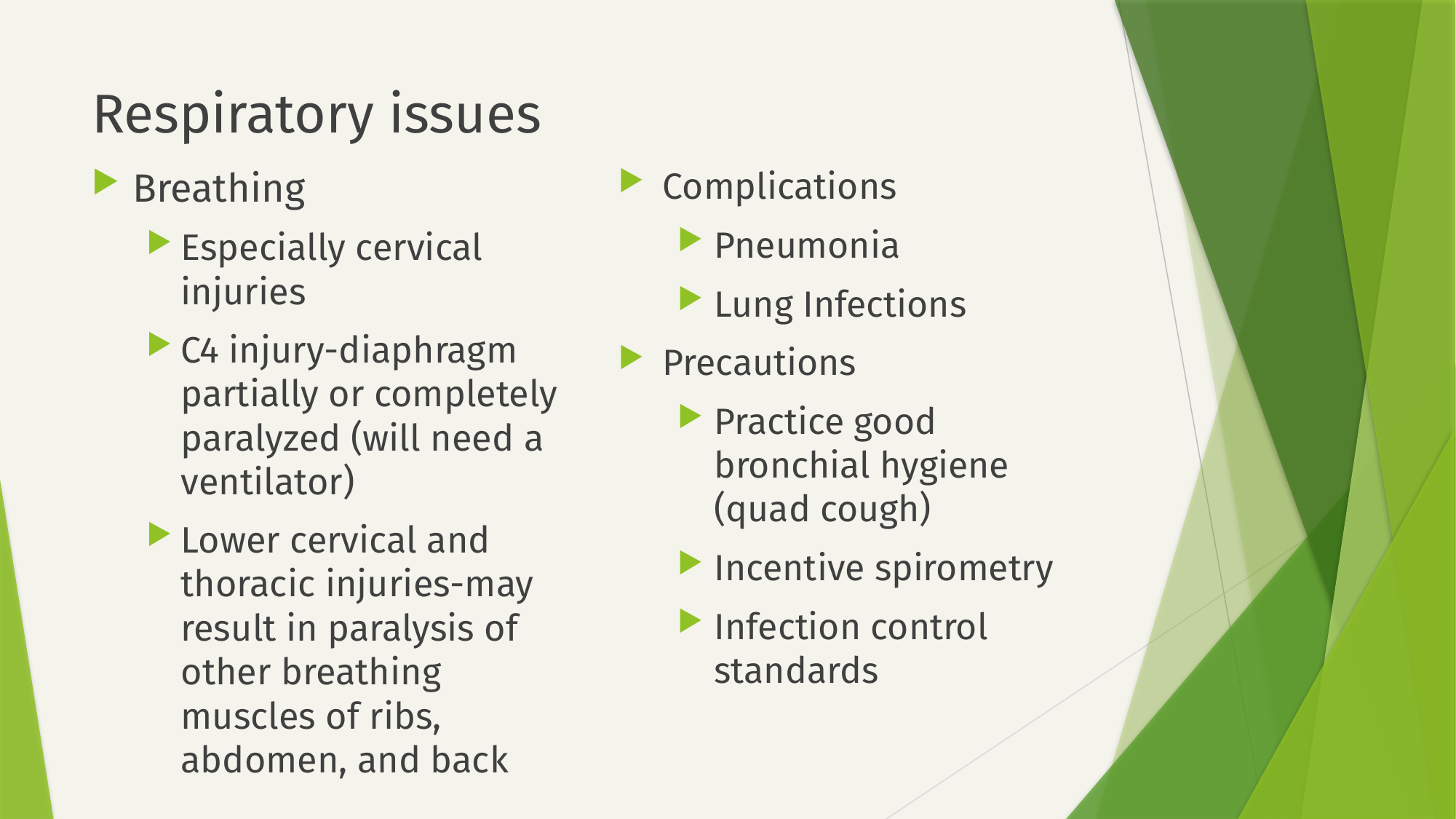

# Respiratory issues
Breathing
Especially cervical injuries
C4 injury-diaphragm partially or completely paralyzed (will need a ventilator)
Lower cervical and thoracic injuries-may result in paralysis of other breathing muscles of ribs, abdomen, and back

Complications
Pneumonia
Lung Infections
Precautions
Practice good bronchial hygiene (quad cough)
Incentive spirometry
Infection control standards